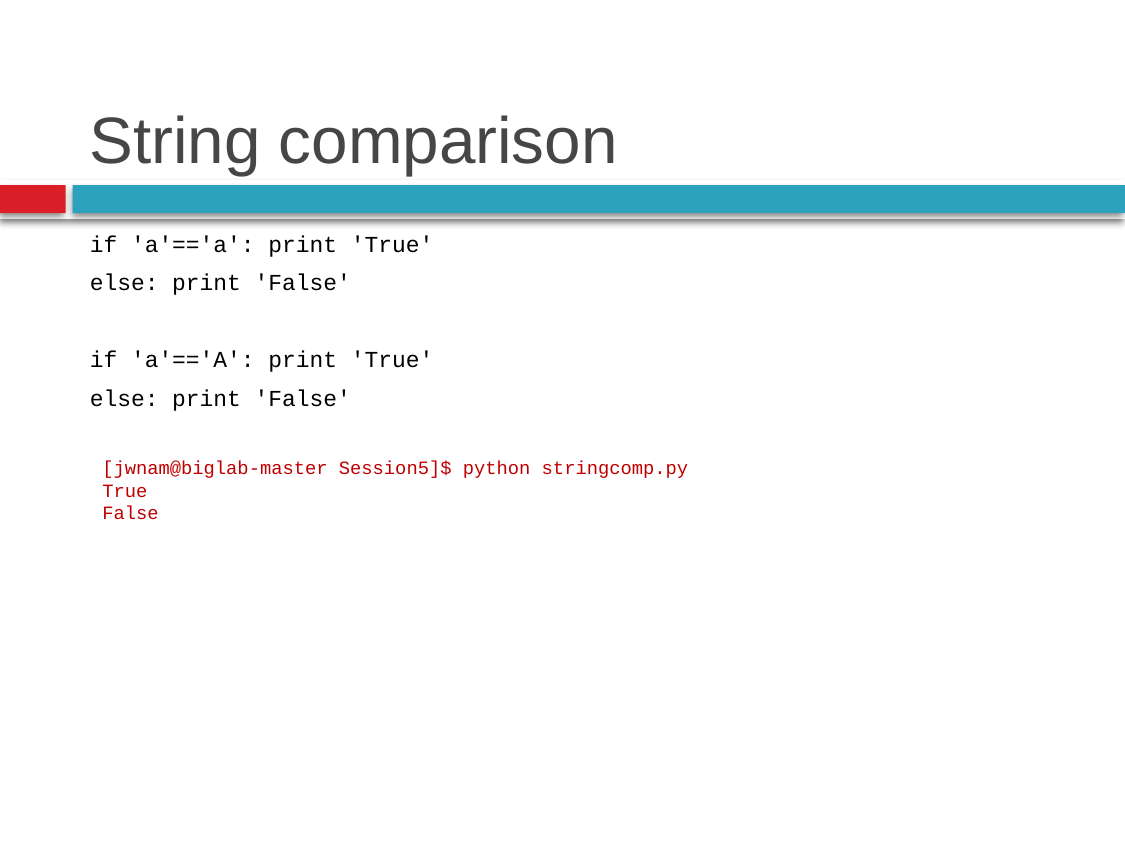

# String comparison
if 'a'=='a': print 'True'
else: print 'False'

if 'a'=='A': print 'True'
else: print 'False'
[jwnam@biglab-master Session5]$ python stringcomp.py
True
False